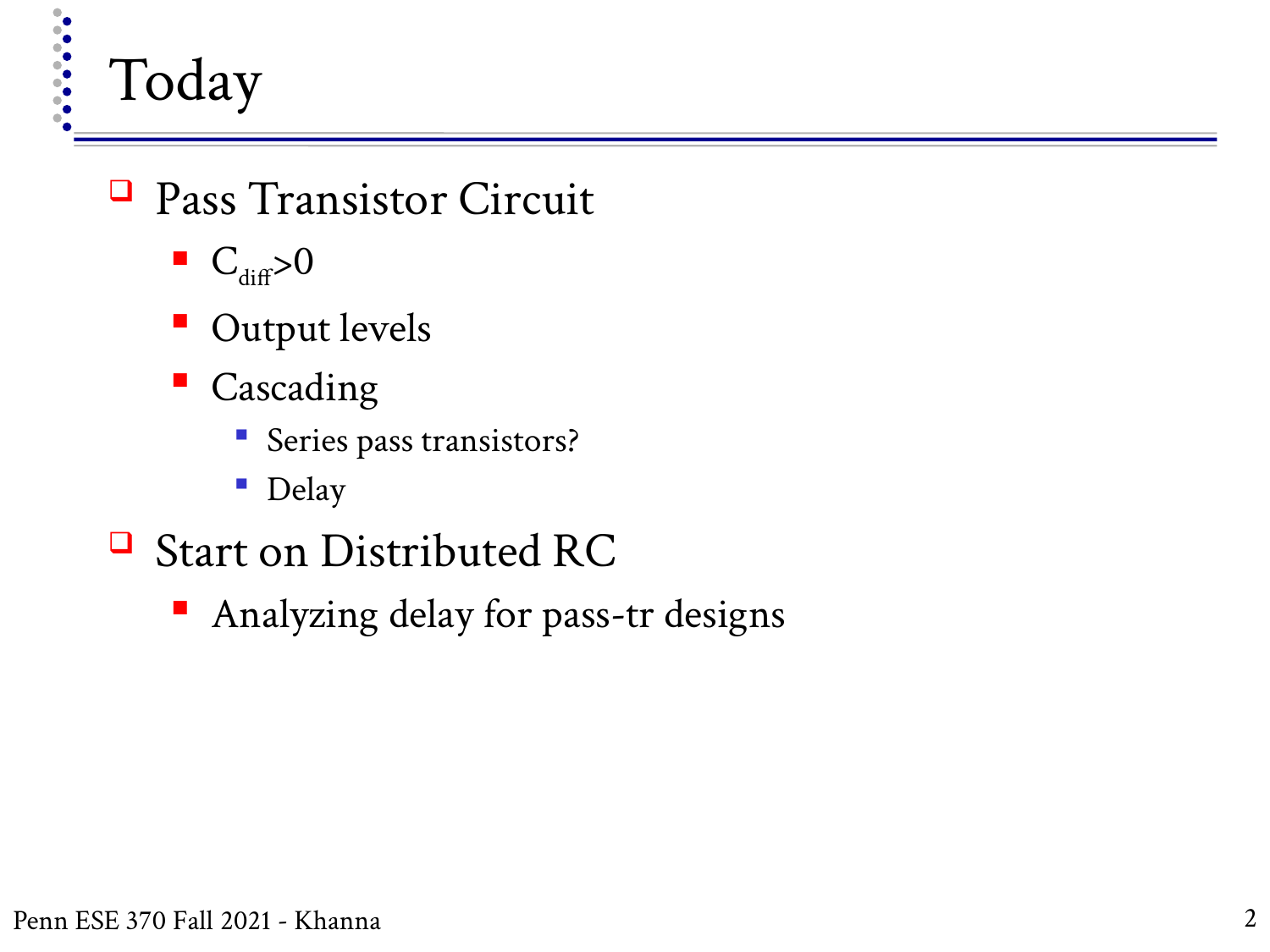

# Today
Pass Transistor Circuit
Cdiff>0
Output levels
Cascading
Series pass transistors?
Delay
Start on Distributed RC
Analyzing delay for pass-tr designs
Penn ESE 370 Fall 2021 - Khanna
2